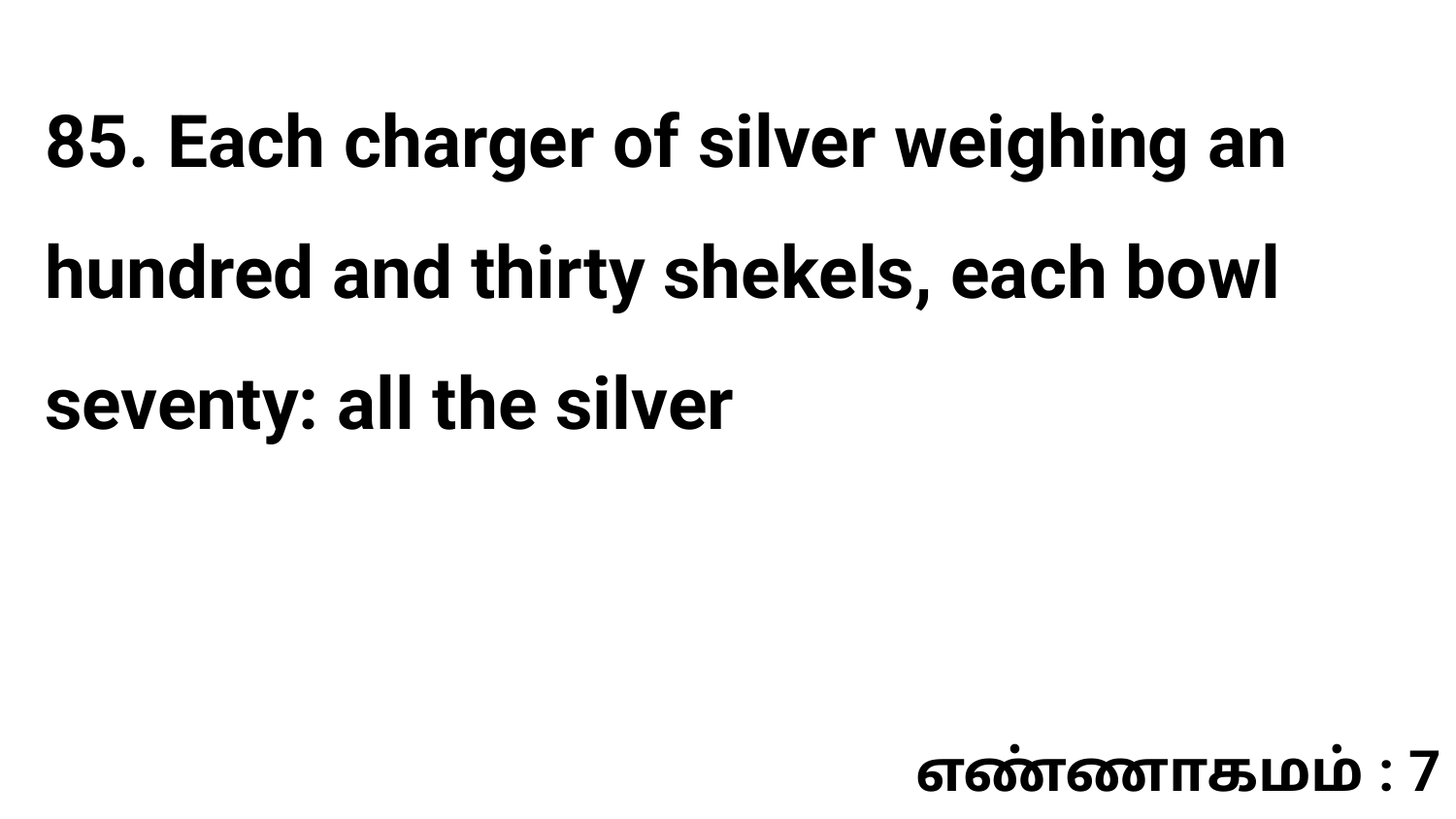

85. Each charger of silver weighing an hundred and thirty shekels, each bowl seventy: all the silver
எண்ணாகமம் : 7